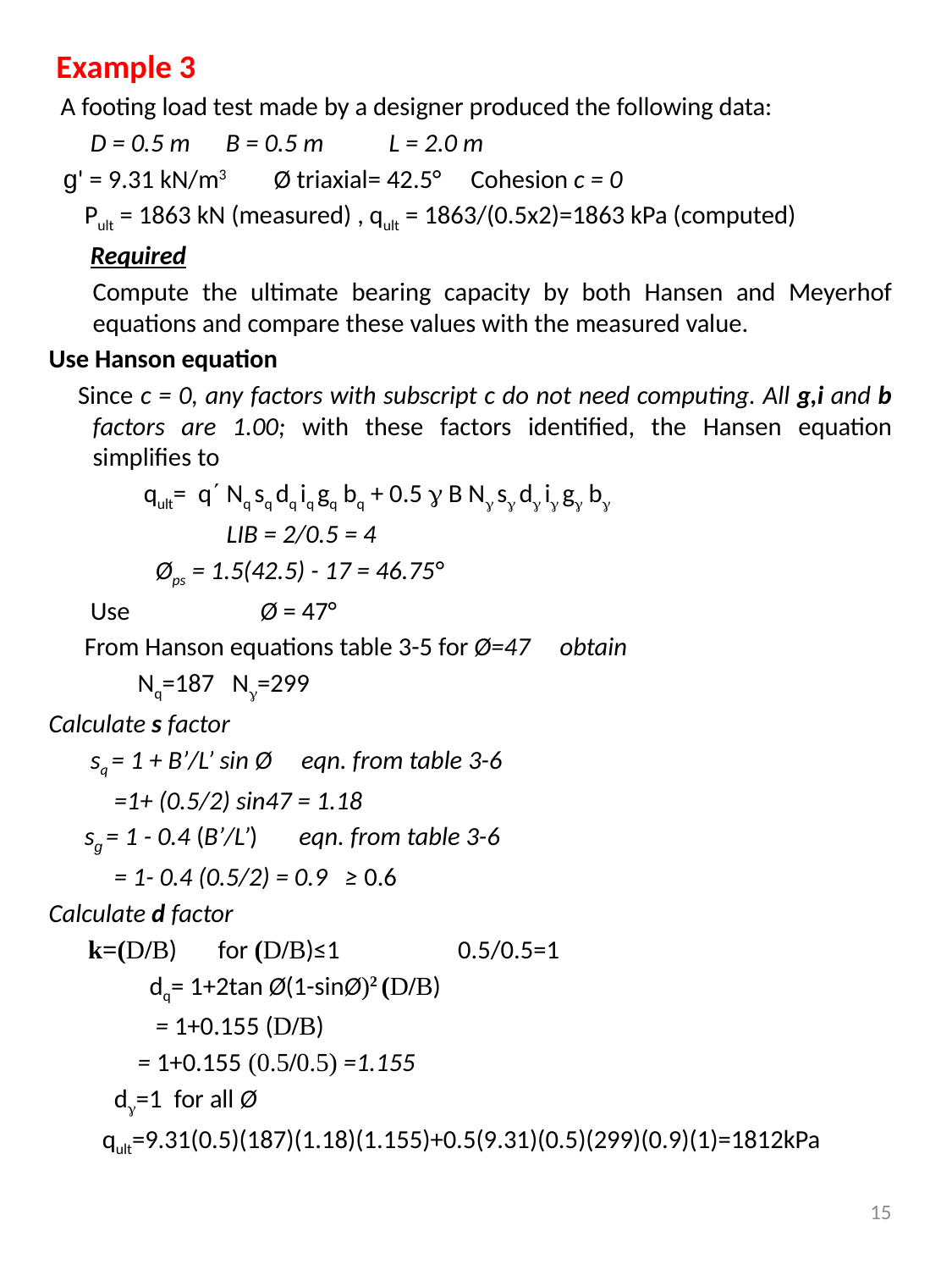

Example 3
  A footing load test made by a designer produced the following data:
       D = 0.5 m      B = 0.5 m           L = 2.0 m
  g' = 9.31 kN/m3        Ø triaxial= 42.5°     Cohesion c = 0
      Pult = 1863 kN (measured) , qult = 1863/(0.5x2)=1863 kPa (computed)
       Required
Compute the ultimate bearing capacity by both Hansen and Meyerhof equations and compare these values with the measured value.
Use Hanson equation
    Since c = 0, any factors with subscript c do not need computing. All g,i and b factors are 1.00; with these factors identified, the Hansen equation simplifies to
                qult=  q′ Nq sq dq iq gq bq + 0.5 γ B Nγ sγ dγ iγ gγ bγ
                              LIB = 2/0.5 = 4
                  Øps = 1.5(42.5) - 17 = 46.75°
       Use                      Ø = 47°
      From Hanson equations table 3-5 for Ø=47     obtain
               Nq=187   Nγ=299
Calculate s factor
       sq = 1 + B’/L’ sin Ø     eqn. from table 3-6
           =1+ (0.5/2) sin47 = 1.18
      sg = 1 - 0.4 (B’/L’)       eqn. from table 3-6
           = 1- 0.4 (0.5/2) = 0.9   ≥ 0.6
Calculate d factor
      k=(D/B)       for (D/B)≤1                    0.5/0.5=1
                 dq= 1+2tan Ø(1-sinØ)2 (D/B)
                  = 1+0.155 (D/B)
               = 1+0.155 (0.5/0.5) =1.155
           dγ=1  for all Ø
         qult=9.31(0.5)(187)(1.18)(1.155)+0.5(9.31)(0.5)(299)(0.9)(1)=1812kPa

15